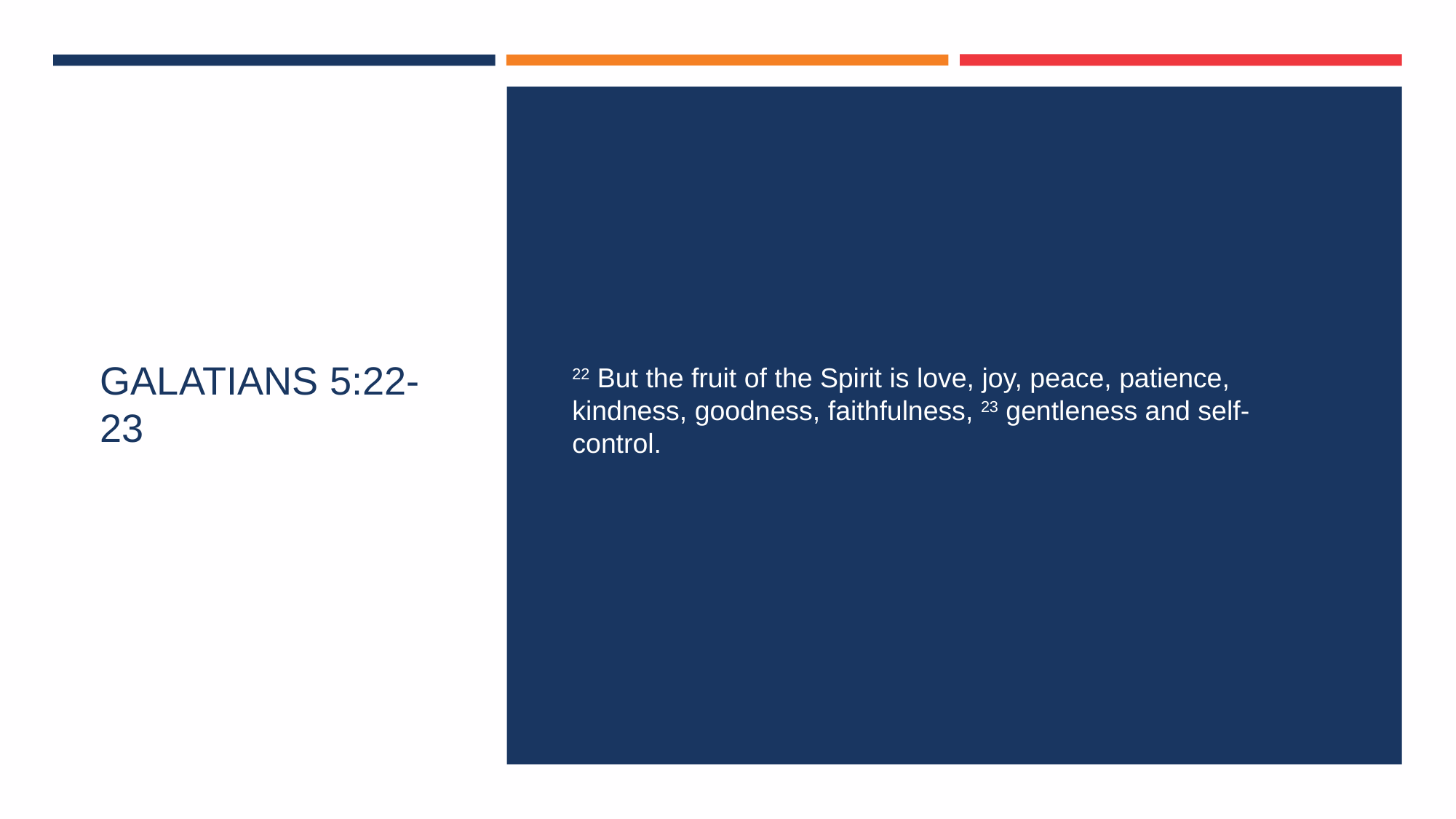

22 But the fruit of the Spirit is love, joy, peace, patience, kindness, goodness, faithfulness, 23 gentleness and self-control.
# GALATIANS 5:22-23